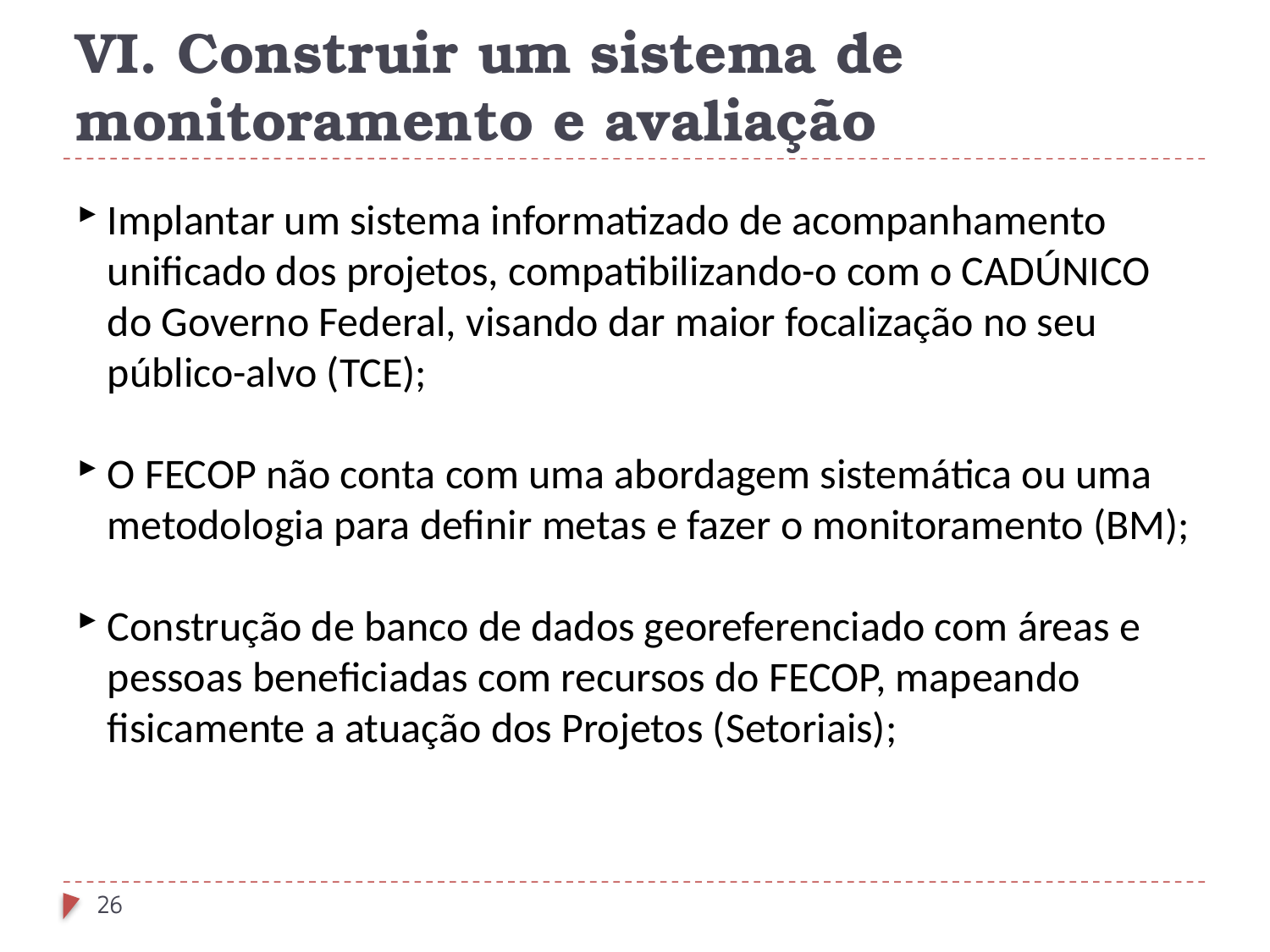

VI. Construir um sistema de monitoramento e avaliação
Implantar um sistema informatizado de acompanhamento unificado dos projetos, compatibilizando-o com o CADÚNICO do Governo Federal, visando dar maior focalização no seu público-alvo (TCE);

O FECOP não conta com uma abordagem sistemática ou uma metodologia para definir metas e fazer o monitoramento (BM);

Construção de banco de dados georeferenciado com áreas e pessoas beneficiadas com recursos do FECOP, mapeando fisicamente a atuação dos Projetos (Setoriais);

26